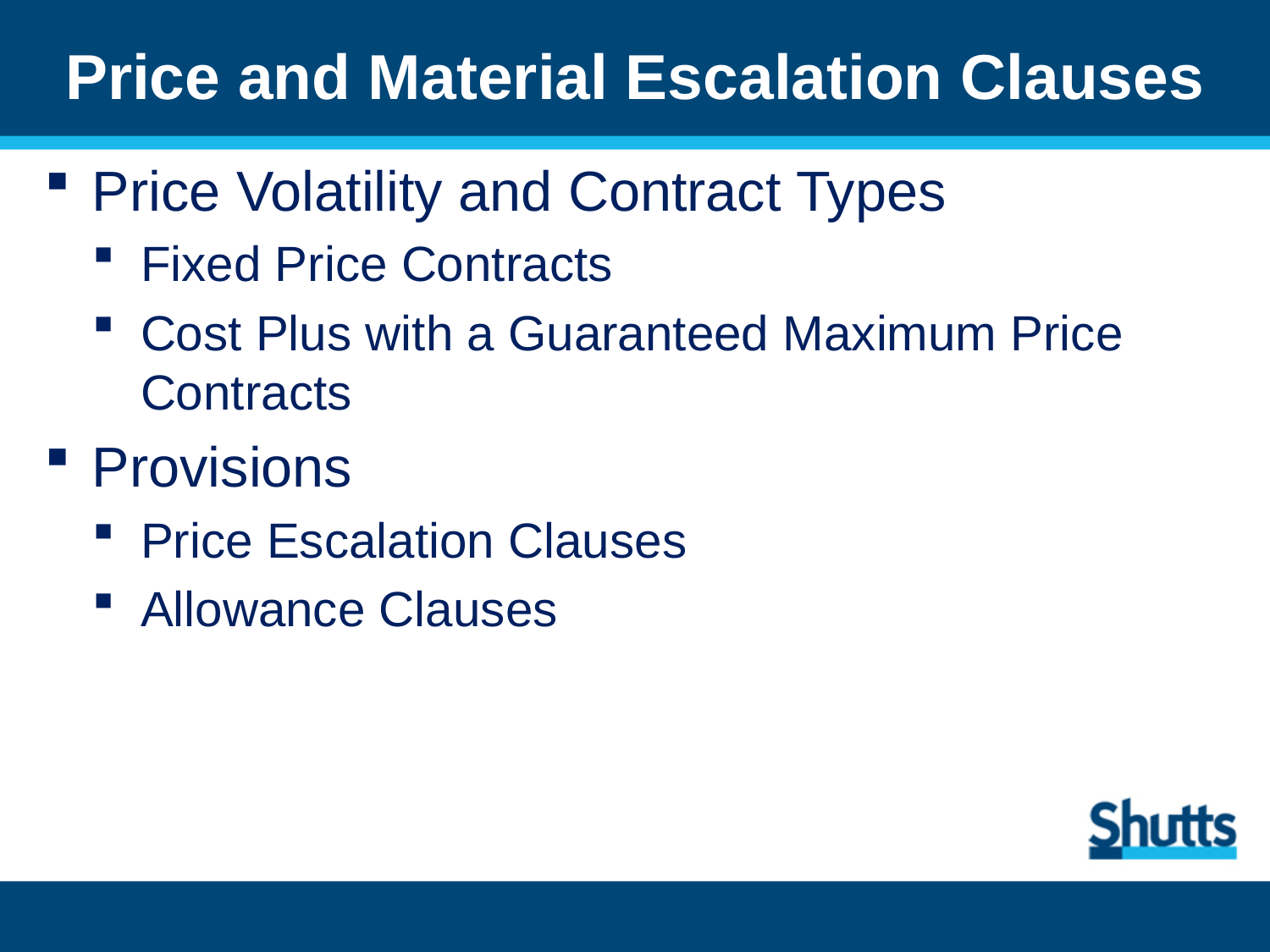

# Price and Material Escalation Clauses
Price Volatility and Contract Types
Fixed Price Contracts
Cost Plus with a Guaranteed Maximum Price Contracts
Provisions
Price Escalation Clauses
Allowance Clauses